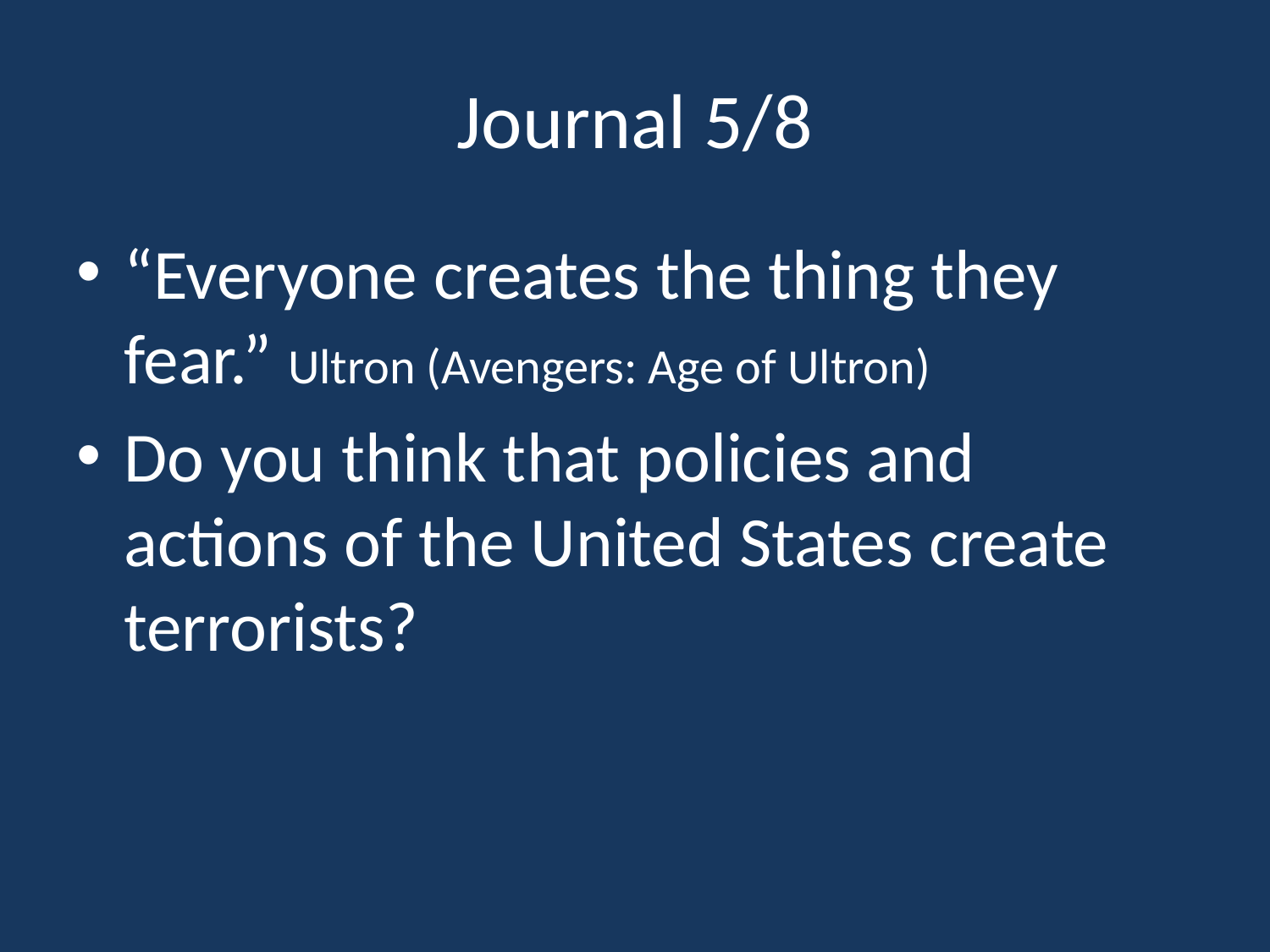

# Journal 5/8
“Everyone creates the thing they fear.” Ultron (Avengers: Age of Ultron)
Do you think that policies and actions of the United States create terrorists?